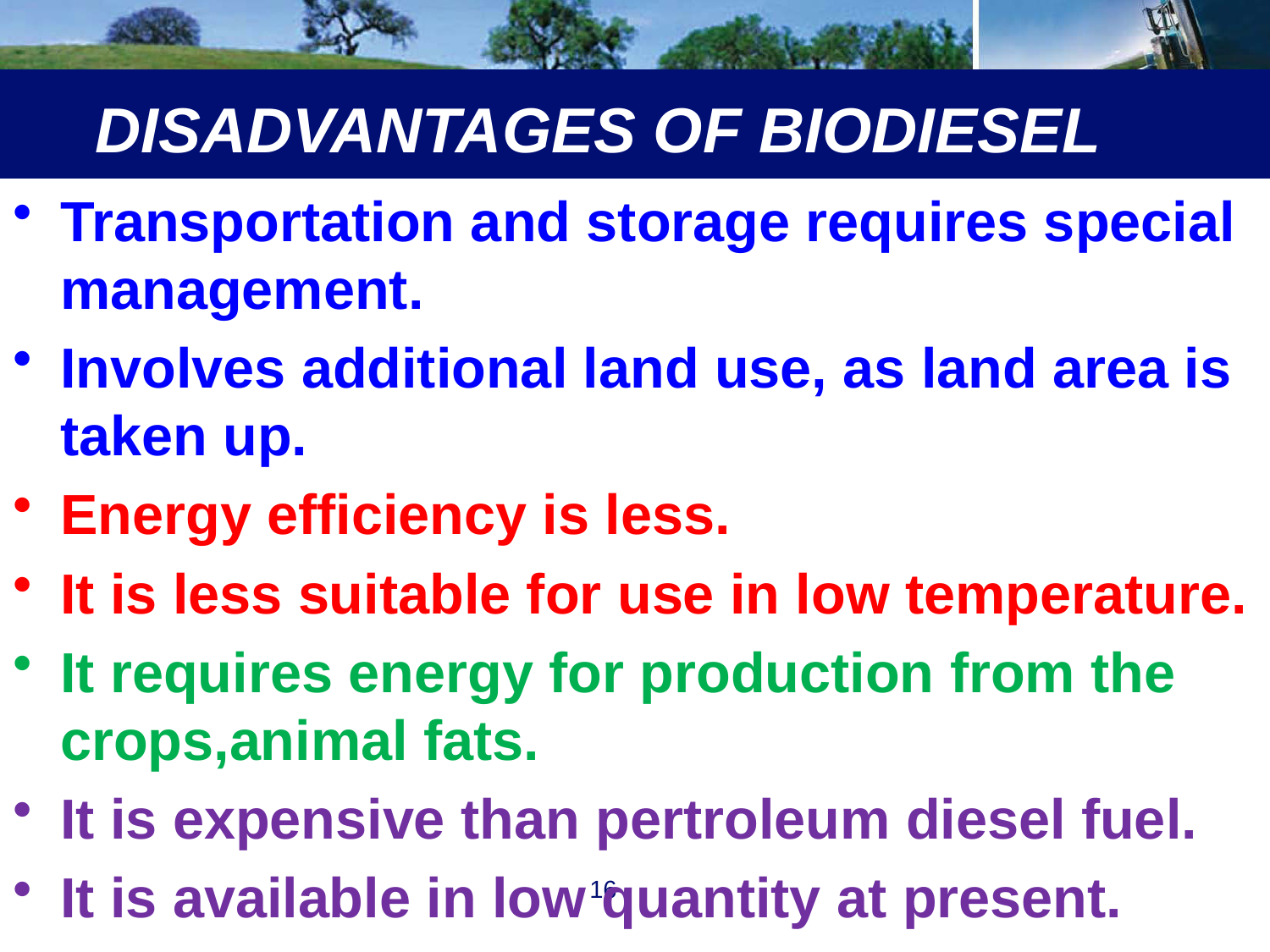

# DISADVANTAGES OF BIODIESEL
Transportation and storage requires special management.
Involves additional land use, as land area is taken up.
Energy efficiency is less.
It is less suitable for use in low temperature.
It requires energy for production from the crops,animal fats.
It is expensive than pertroleum diesel fuel.
It is available in low quantity at present.